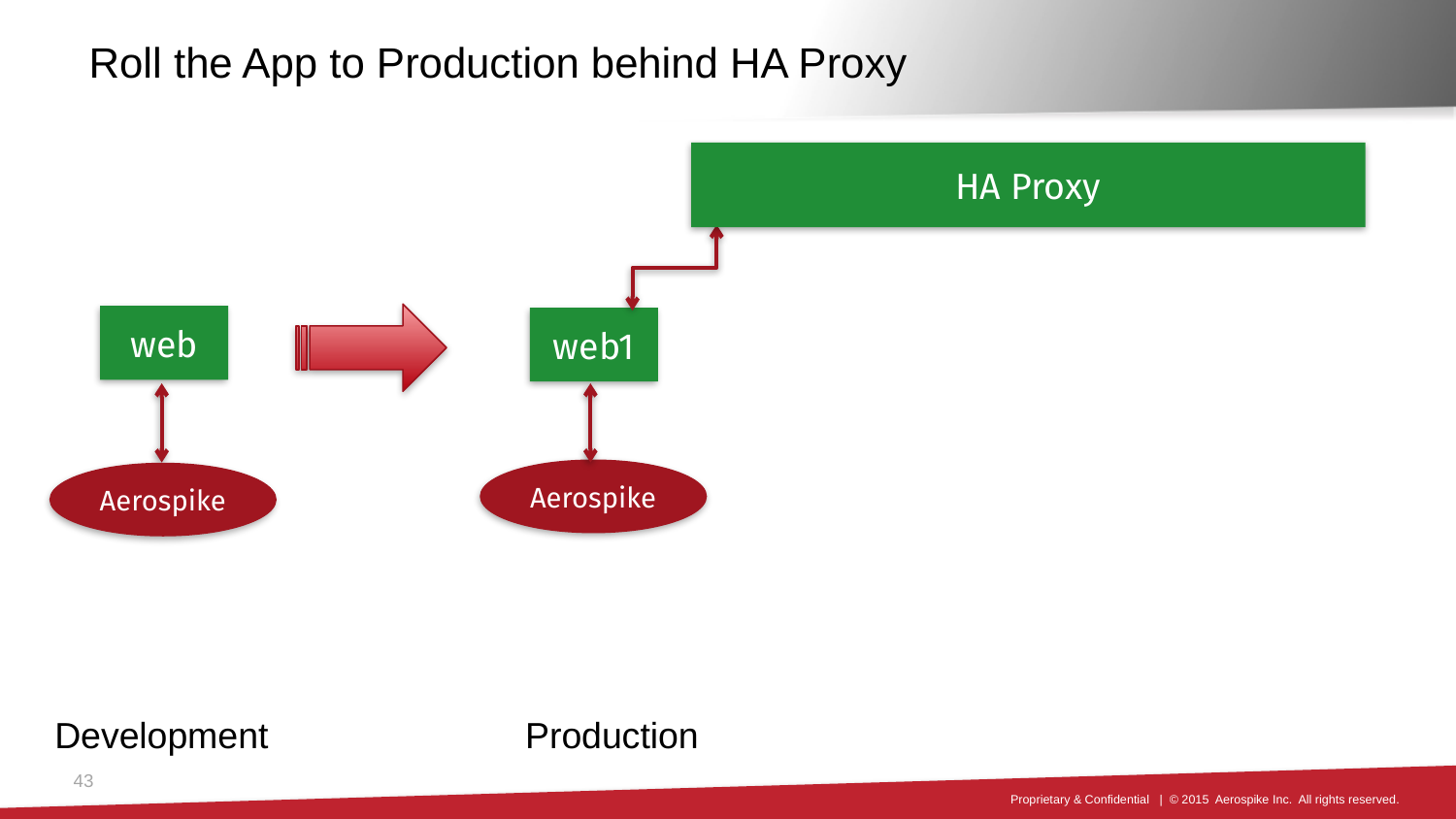

# Roll the App to Production behind HA Proxy

HA Proxy

web
web1
Aerospike
Aerospike
Development
Production